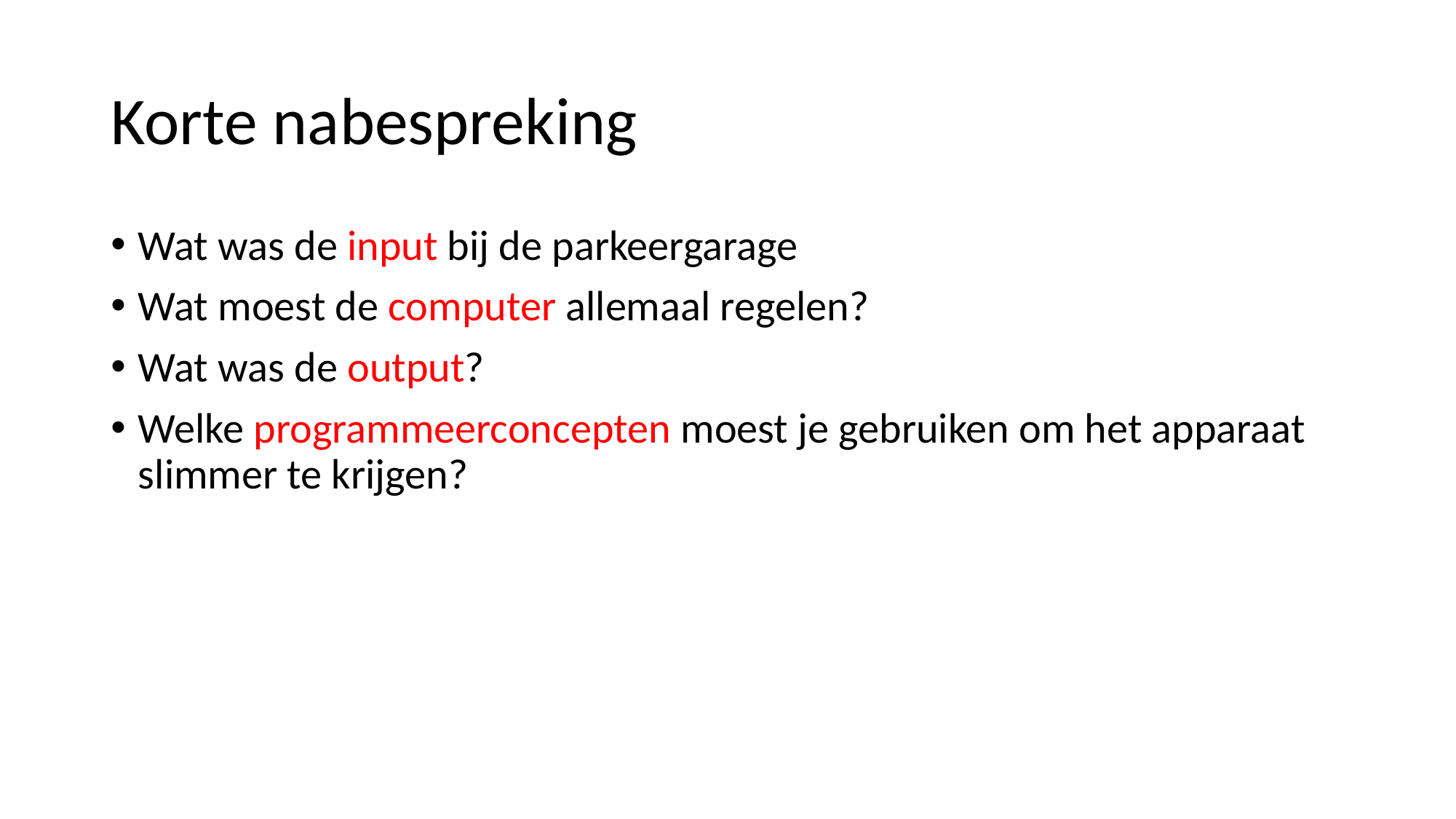

# Korte nabespreking
Wat was de input bij de parkeergarage
Wat moest de computer allemaal regelen?
Wat was de output?
Welke programmeerconcepten moest je gebruiken om het apparaat slimmer te krijgen?